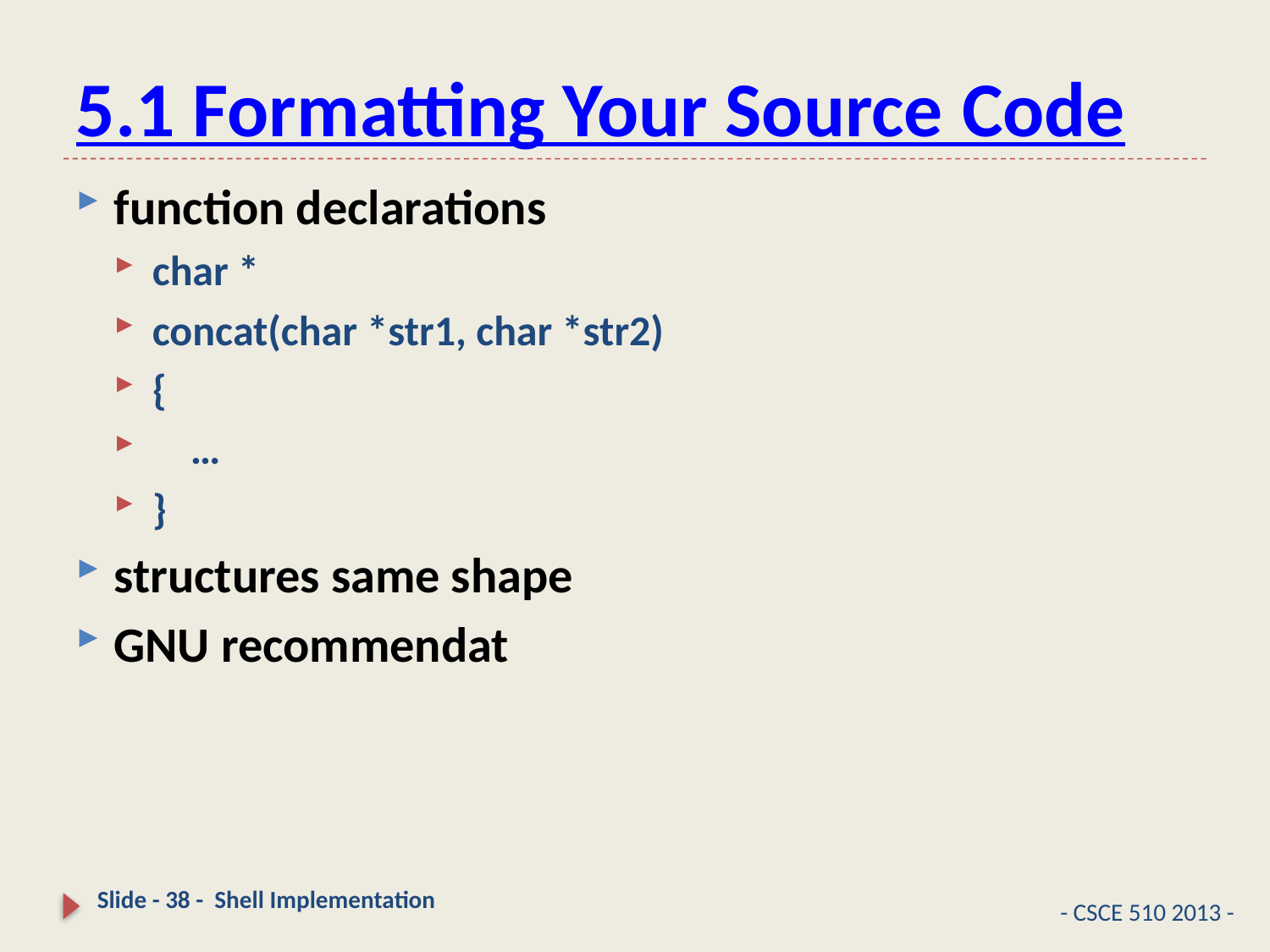

# 5.1 Formatting Your Source Code
function declarations
char *
concat(char *str1, char *str2)
{
    …
}
structures same shape
GNU recommendat
Slide - 38 -  Shell Implementation
- CSCE 510 2013 -